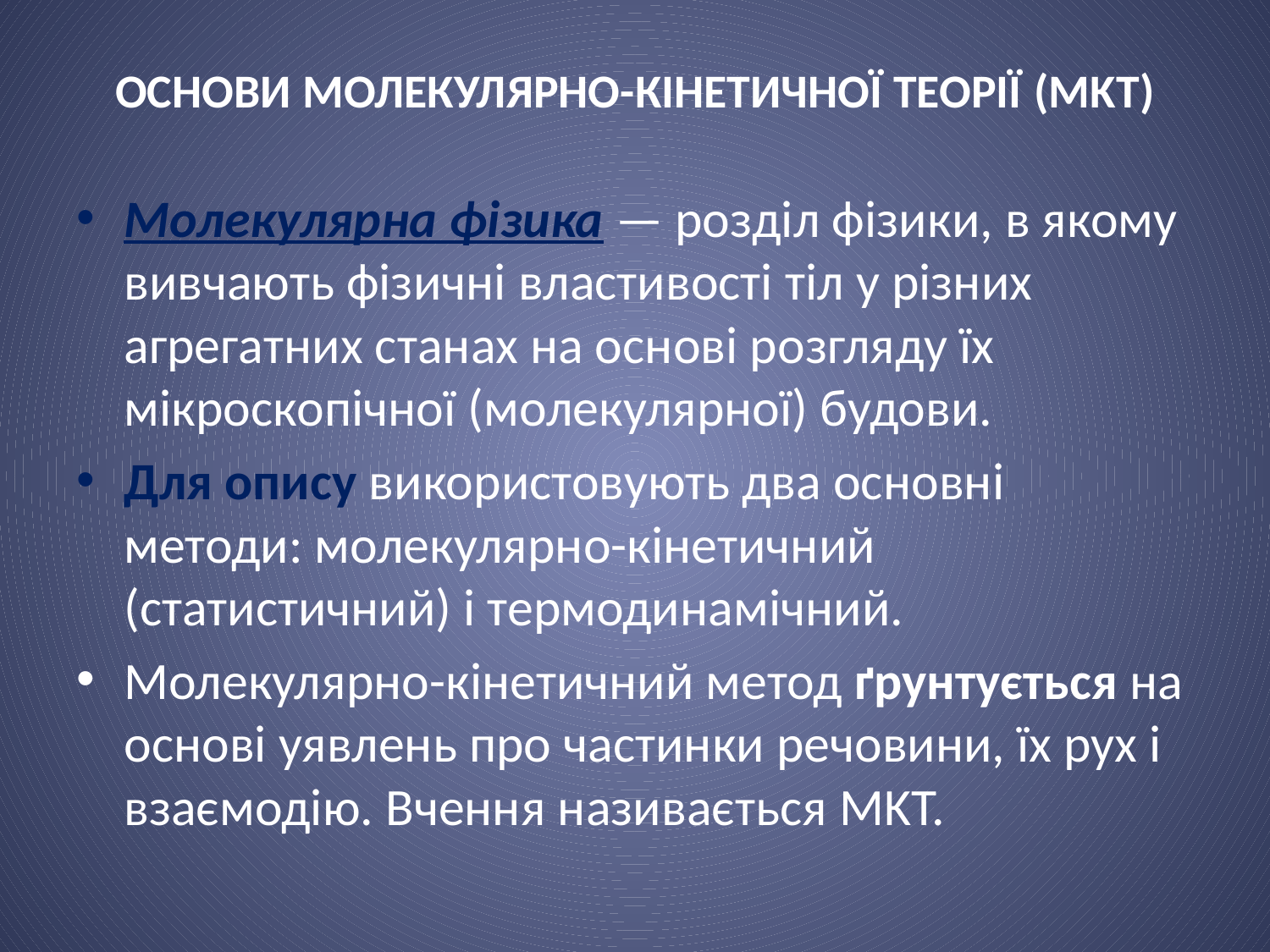

# ОСНОВИ МОЛЕКУЛЯРНО-КІНЕТИЧНОЇ ТЕОРІЇ (MKT)
Молекулярна фізика — розділ фізики, в якому вивчають фізичні властивості тіл у різних агрегатних станах на основі розгляду їх мікроскопічної (молекулярної) будови.
Для опису використовують два основні методи: молекулярно-кінетичний (статистичний) і термодинамічний.
Молекулярно-кінетичний метод ґрунтується на основі уявлень про частинки речовини, їх рух і взаємодію. Вчення називається MKT.